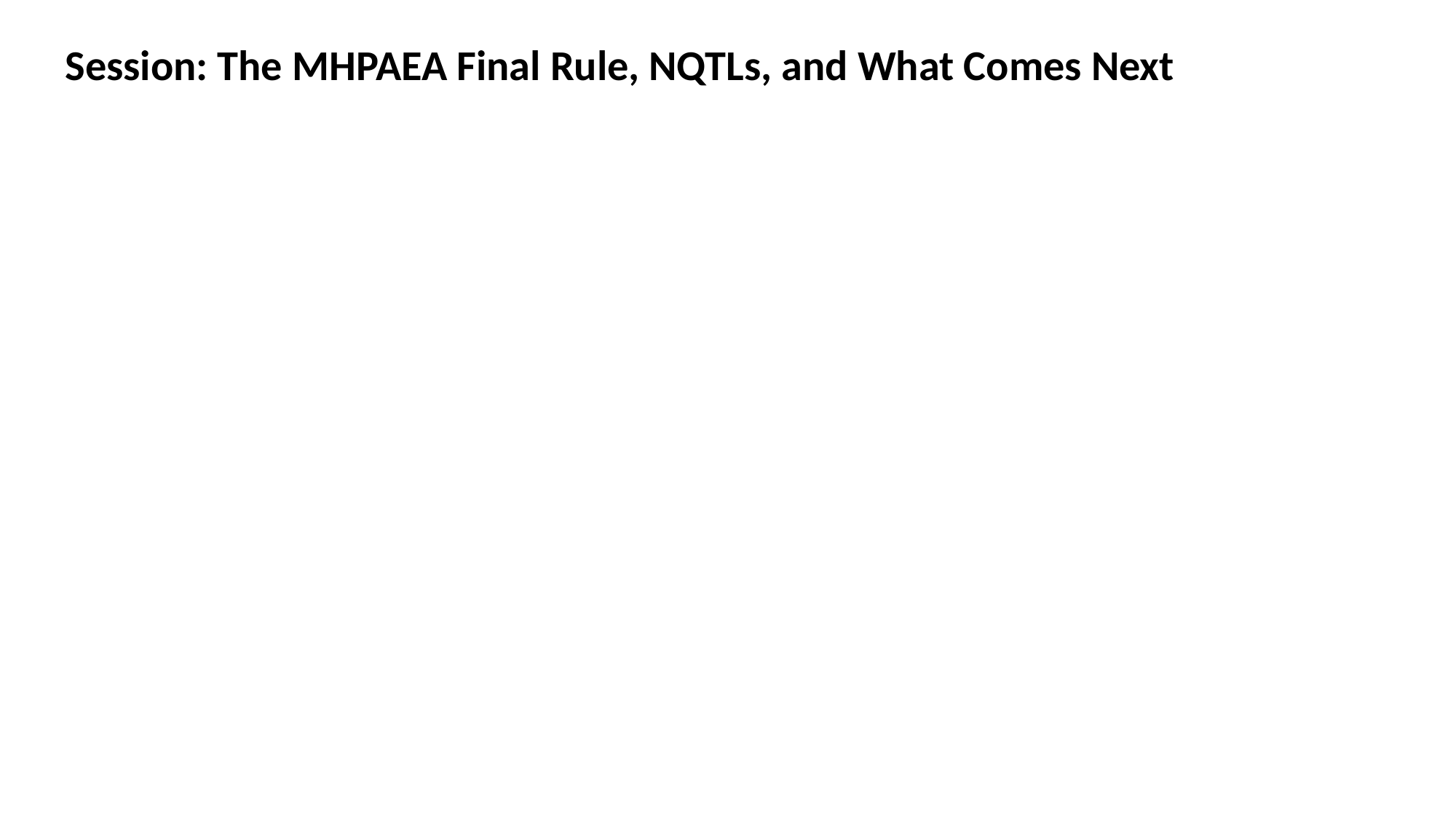

Session: The MHPAEA Final Rule, NQTLs, and What Comes Next